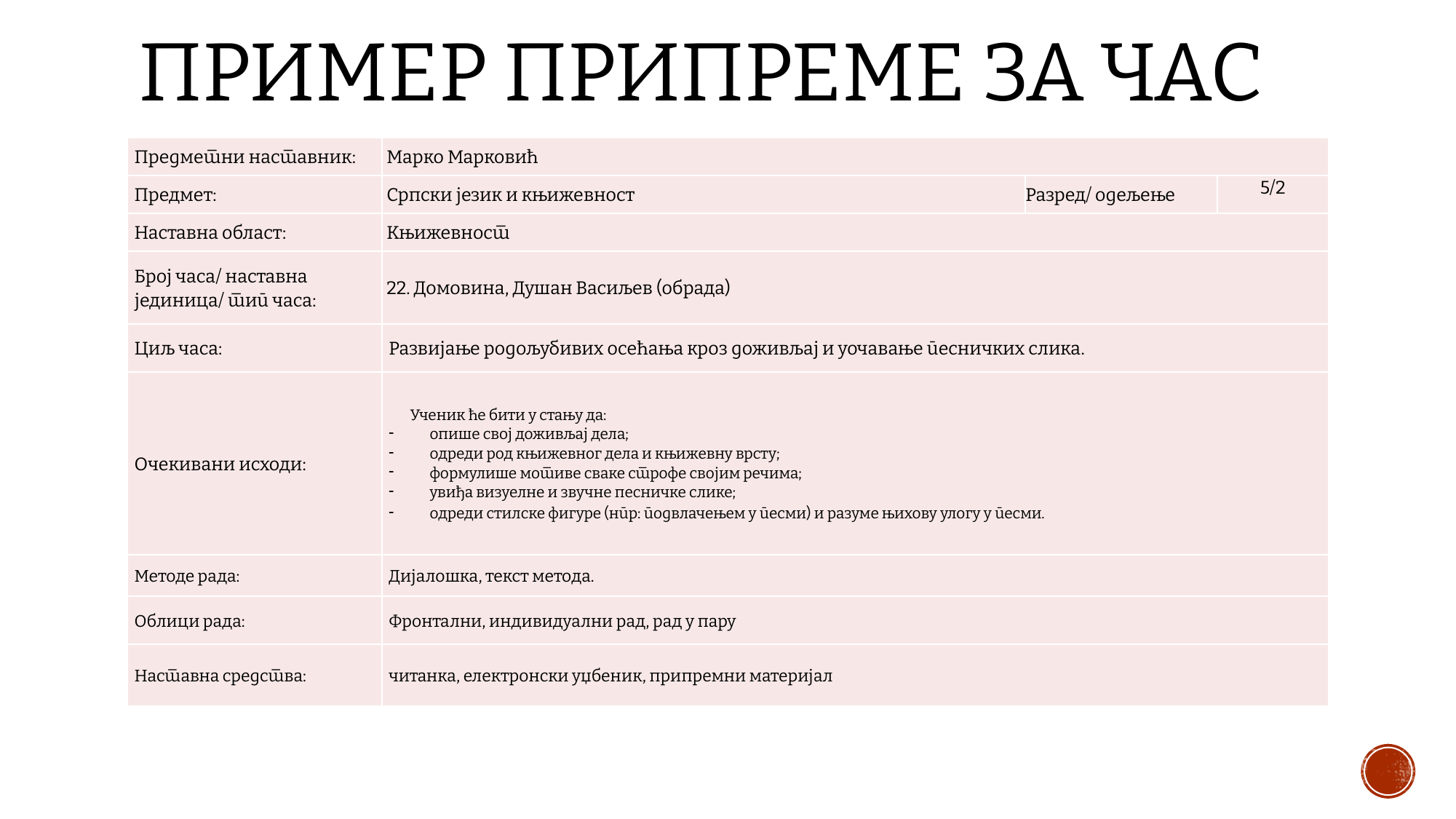

# Пример припреме за час
| Предметни наставник: | Марко Марковић |  |  |
| --- | --- | --- | --- |
| Предмет: | Српски језик и књижевност | Разред/ одељење | 5/2 |
| Наставна област: | Књижевност |  |  |
| Број часа/ наставна јединица/ тип часа: | 22. Домовина, Душан Васиљев (обрада) |  |  |
| Циљ часа: | Развијање родољубивих осећања кроз доживљај и уочавање песничких слика. |  |  |
| Очекивани исходи: | Ученик ће бити у стању да: опише свој доживљај дела; одреди род књижевног дела и књижевну врсту; формулише мотиве сваке строфе својим речима; увиђа визуелне и звучне песничке слике; одреди стилске фигуре (нпр: подвлачењем у песми) и разуме њихову улогу у песми. |  |  |
| Методе рада: | Дијалошка, текст метода. |  |  |
| Облици рада: | Фронтални, индивидуални рад, рад у пару |  |  |
| Наставна средства: | читанка, електронски уџбеник, припремни материјал |  |  |